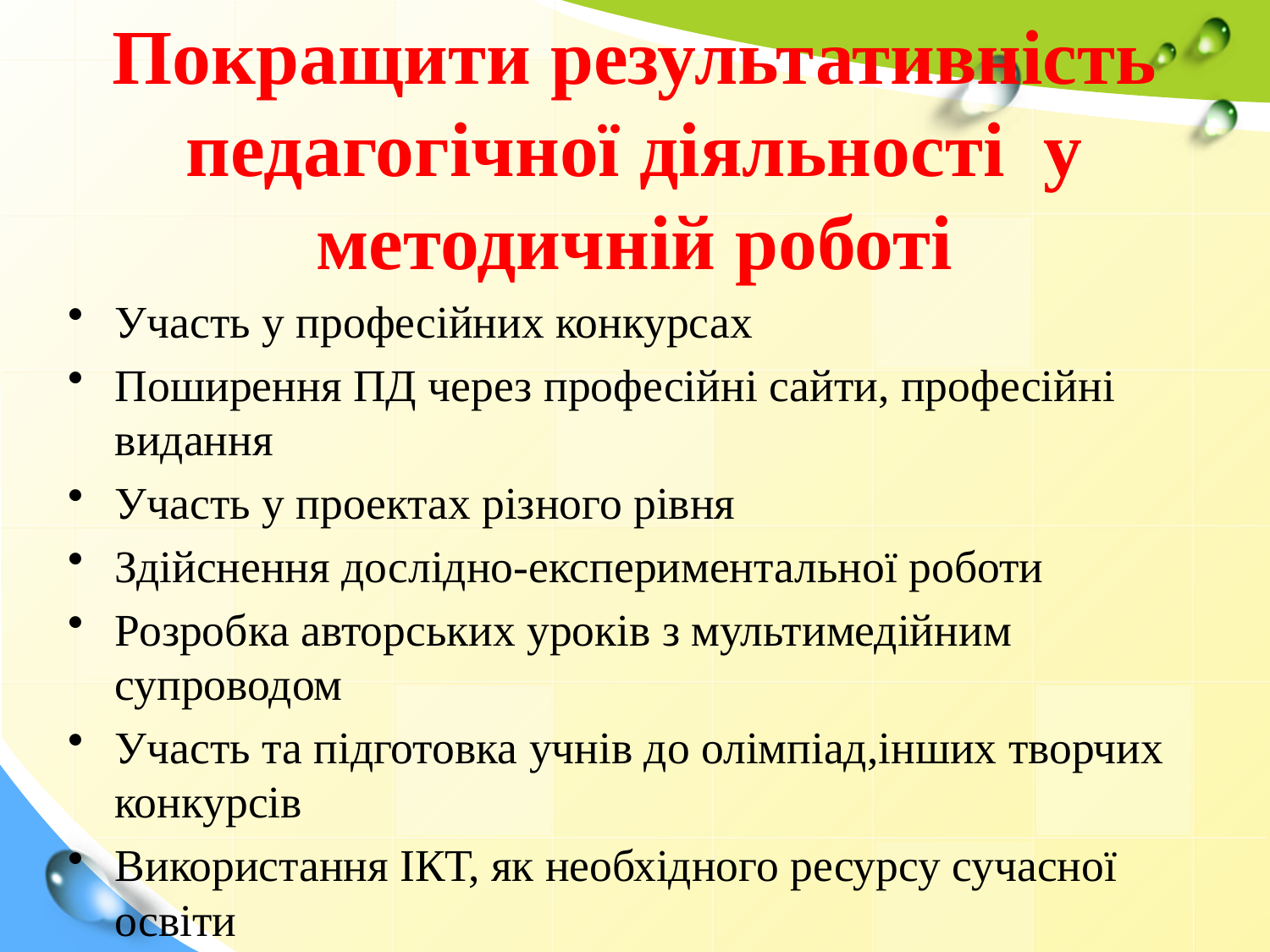

Покращити результативність
педагогічної діяльності  у методичній роботі
Участь у професійних конкурсах
Поширення ПД через професійні сайти, професійні видання
Участь у проектах різного рівня
Здійснення дослідно-експериментальної роботи
Розробка авторських уроків з мультимедійним супроводом
Участь та підготовка учнів до олімпіад,інших творчих конкурсів
Використання ІКТ, як необхідного ресурсу сучасної освіти